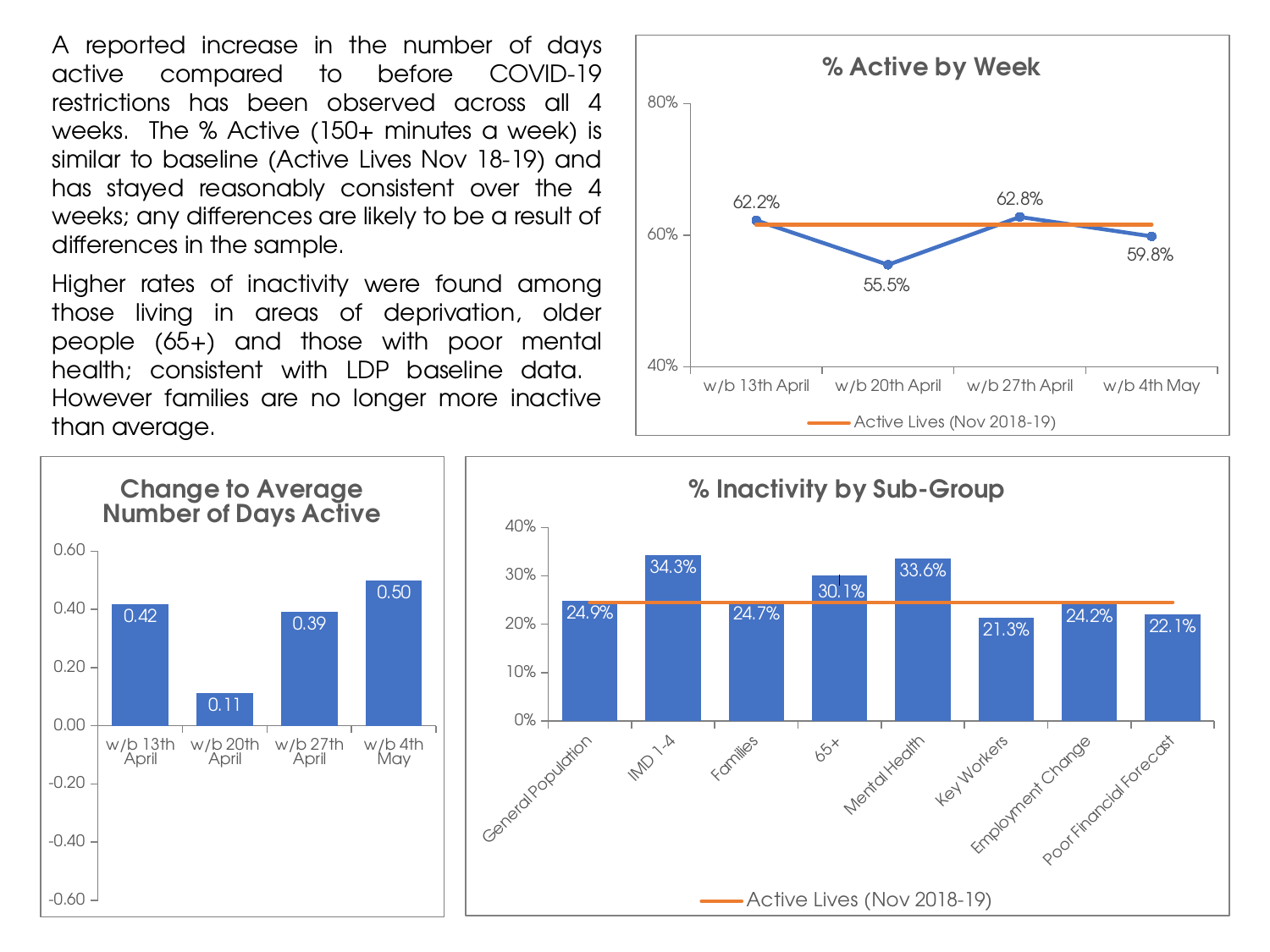

A reported increase in the number of days active compared to before COVID-19 restrictions has been observed across all 4 weeks.  The % Active (150+ minutes a week) is similar to baseline (Active Lives Nov 18-19) and has stayed reasonably consistent over the 4 weeks; any differences are likely to be a result of differences in the sample.

Higher rates of inactivity were found among those living in areas of deprivation, older people (65+) and those with poor mental health; consistent with LDP baseline data.  However families are no longer more inactive than average.

### Chart: % Active by Week

| Category | % Active | Active Lives (Nov 2018-19) |
|---|---|---|
| w/b 13th April | 0.622356495468278 | 0.616 |
| w/b 20th April | 0.5548961424332344 | 0.616 |
| w/b 27th April | 0.6275862068965518 | 0.616 |
| w/b 4th May | 0.5981308411214953 | 0.616 |

### Chart: Change to Average Number of Days Active

| Category | Change |
|---|---|
| w/b 13th April | 0.417238119949589 |
| w/b 20th April | 0.11230040977815481 |
| w/b 27th April | 0.3913108168427315 |
| w/b 4th May | 0.5 |

### Chart: % Inactivity by Sub-Group

| Category | % inactive | Active Lives (Nov 2018-19) |
|---|---|---|
| General Population | 0.249 | 0.245 |
| IMD 1-4 | 0.343 | 0.245 |
| Families | 0.247 | 0.245 |
| 65+ | 0.301 | 0.245 |
| Mental Health | 0.336 | 0.245 |
| Key Workers | 0.213 | 0.245 |
| Employment Change | 0.242 | 0.245 |
| Poor Financial Forecast | 0.221 | 0.245 |